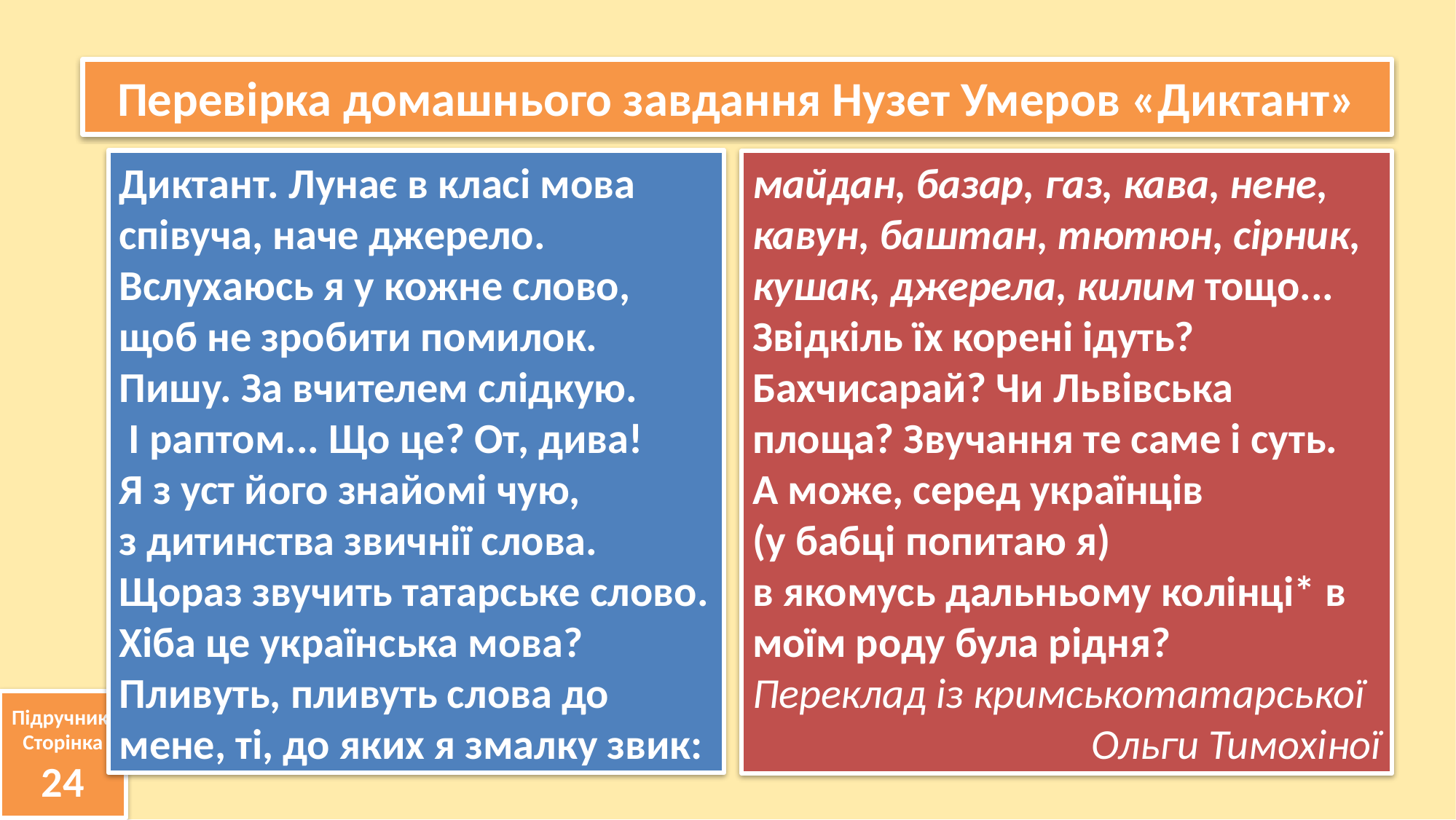

Перевірка домашнього завдання Нузет Умеров «Диктант»
Диктант. Лунає в класі мова співуча, наче джерело. Вслухаюсь я у кожне слово,
щоб не зробити помилок.
Пишу. За вчителем слідкую.
 І раптом... Що це? От, дива!
Я з уст його знайомі чую,
з дитинства звичнії слова.
Щораз звучить татарське слово. Хіба це українська мова?
Пливуть, пливуть слова до мене, ті, до яких я змалку звик:
майдан, базар, газ, кава, нене, кавун, баштан, тютюн, сірник, кушак, джерела, килим тощо... Звідкіль їх корені ідуть? Бахчисарай? Чи Львівська площа? Звучання те саме і суть.
А може, серед українців
(у бабці попитаю я)
в якомусь дальньому колінці* в моїм роду була рідня?
Переклад із кримськотатарської
 Ольги Тимохіної
Підручник.
Сторінка
24